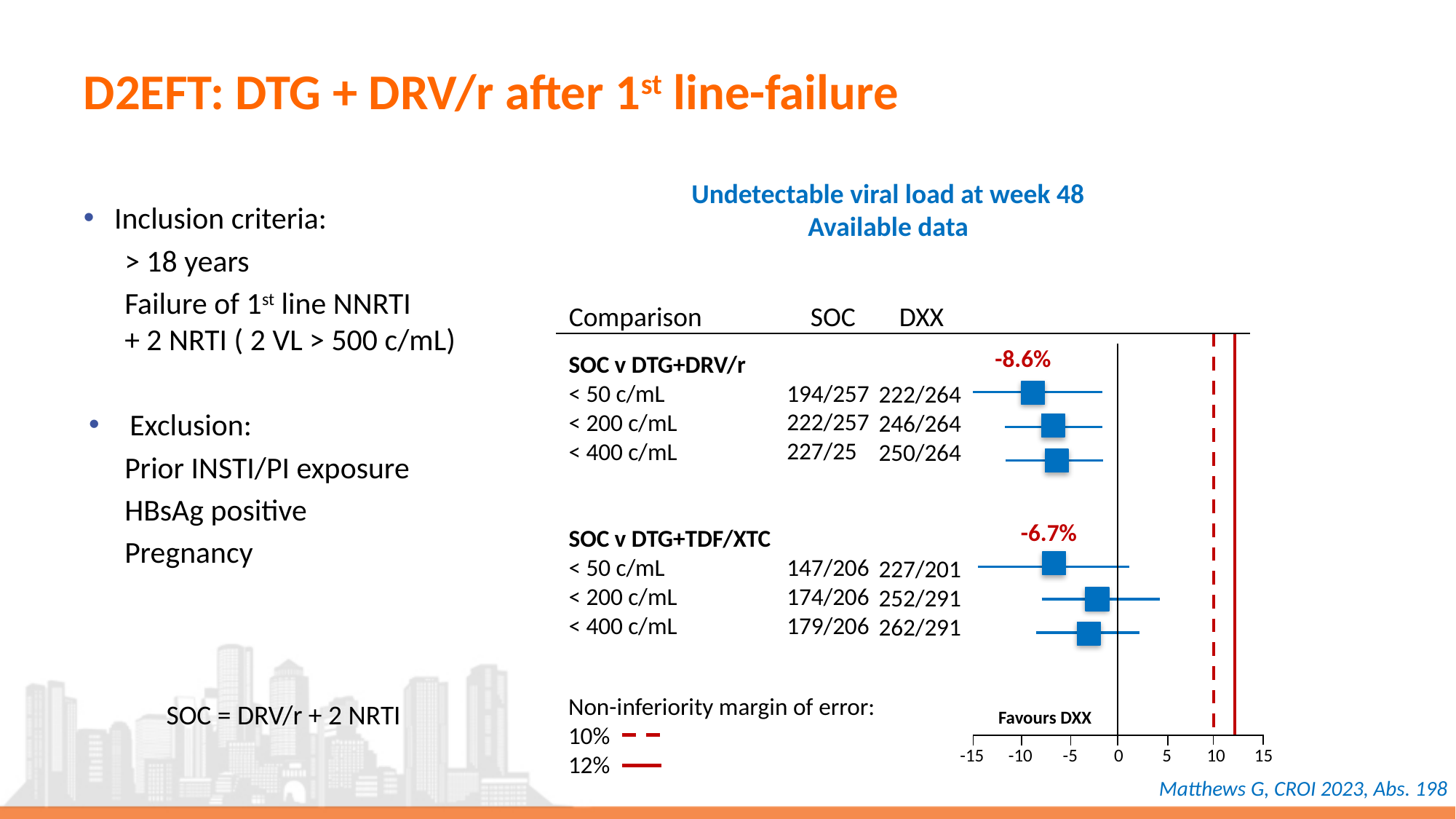

# D2EFT: DTG + DRV/r after 1st line-failure
Undetectable viral load at week 48
Available data
Inclusion criteria:
> 18 years
Failure of 1st line NNRTI
+ 2 NRTI ( 2 VL > 500 c/mL)

Exclusion:
Prior INSTI/PI exposure
HBsAg positive
Pregnancy

Comparison
SOC
DXX
-8.6%
SOC v DTG+DRV/r
< 50 c/mL
< 200 c/mL
< 400 c/mL

SOC v DTG+TDF/XTC
< 50 c/mL
< 200 c/mL
< 400 c/mL
194/257
222/257
227/25

147/206
174/206
179/206
222/264
246/264
250/264

227/201
252/291
262/291

-6.7%

Non-inferiority margin of error:
10%
12%
Favours DXX
-15
-10
-5
0
5
10
15
SOC = DRV/r + 2 NRTI
Matthews G, CROI 2023, Abs. 198